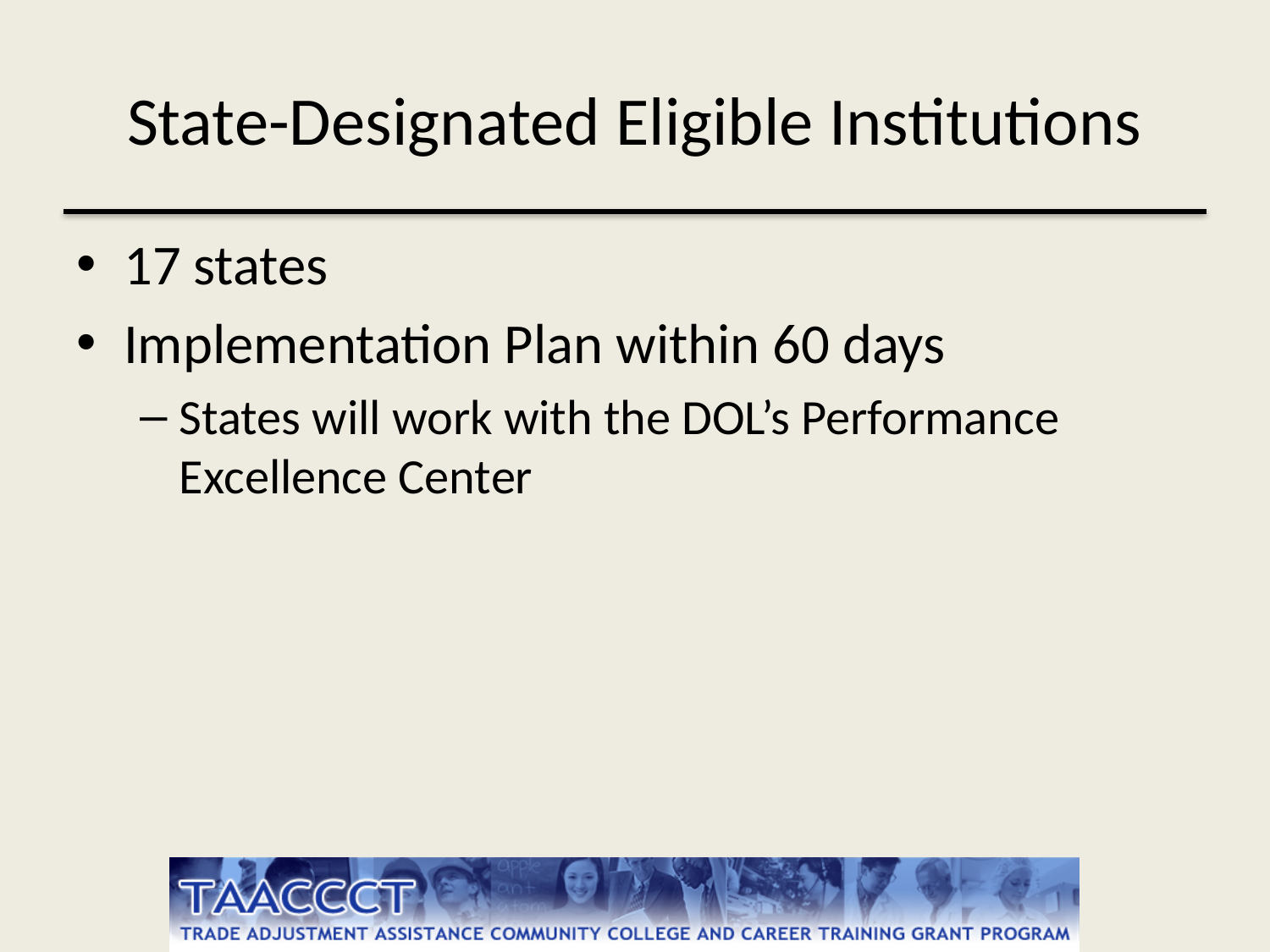

# State-Designated Eligible Institutions
17 states
Implementation Plan within 60 days
States will work with the DOL’s Performance Excellence Center